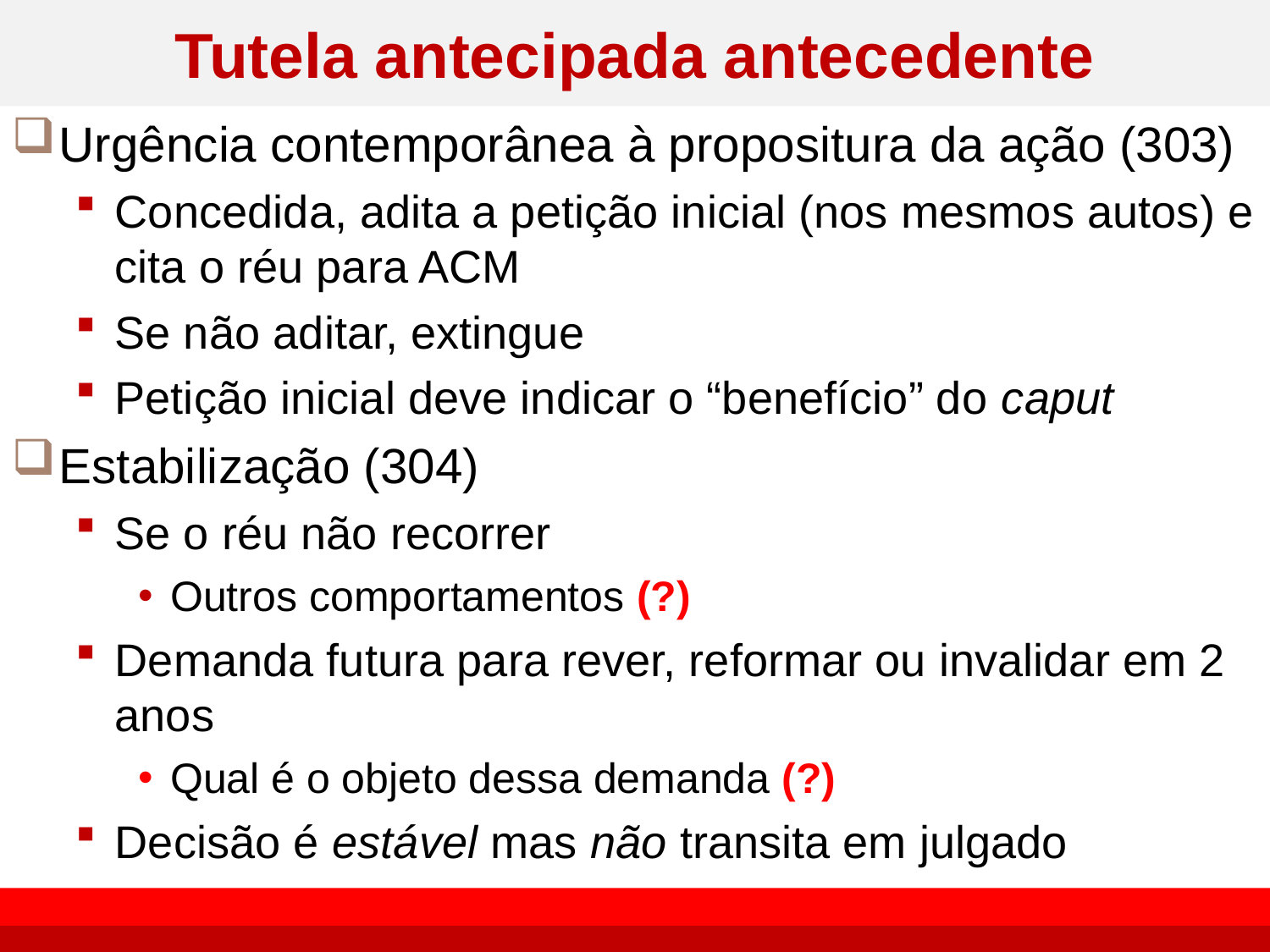

# Tutela antecipada antecedente
Urgência contemporânea à propositura da ação (303)
Concedida, adita a petição inicial (nos mesmos autos) e cita o réu para ACM
Se não aditar, extingue
Petição inicial deve indicar o “benefício” do caput
Estabilização (304)
Se o réu não recorrer
Outros comportamentos (?)
Demanda futura para rever, reformar ou invalidar em 2 anos
Qual é o objeto dessa demanda (?)
Decisão é estável mas não transita em julgado